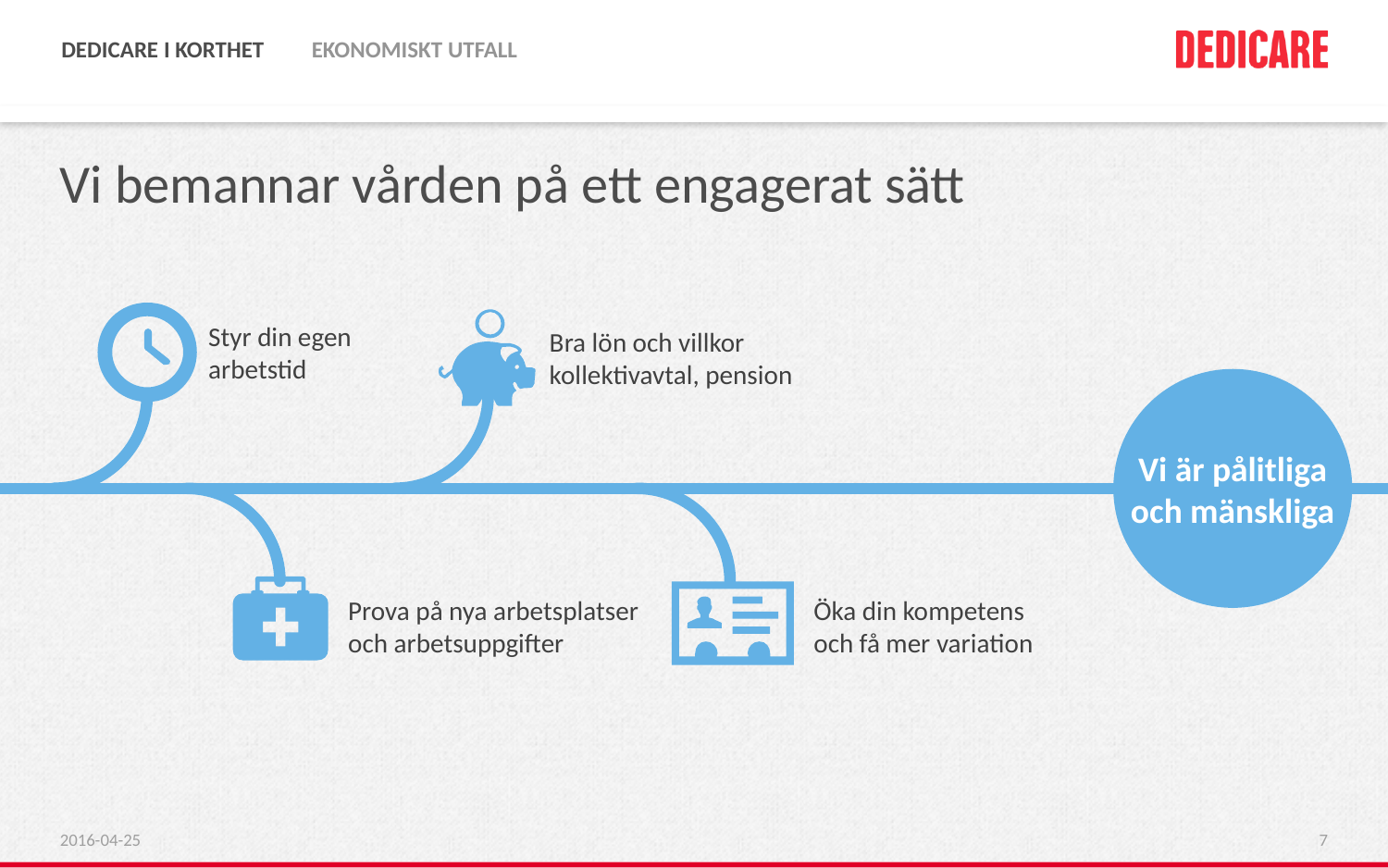

# Vi bemannar vården på ett engagerat sätt

Styr din egen
arbetstid

Bra lön och villkor
kollektivavtal, pension
Vi är pålitliga
och mänskliga

Prova på nya arbetsplatser
och arbetsuppgifter

Öka din kompetens
och få mer variation
2016-04-25
7